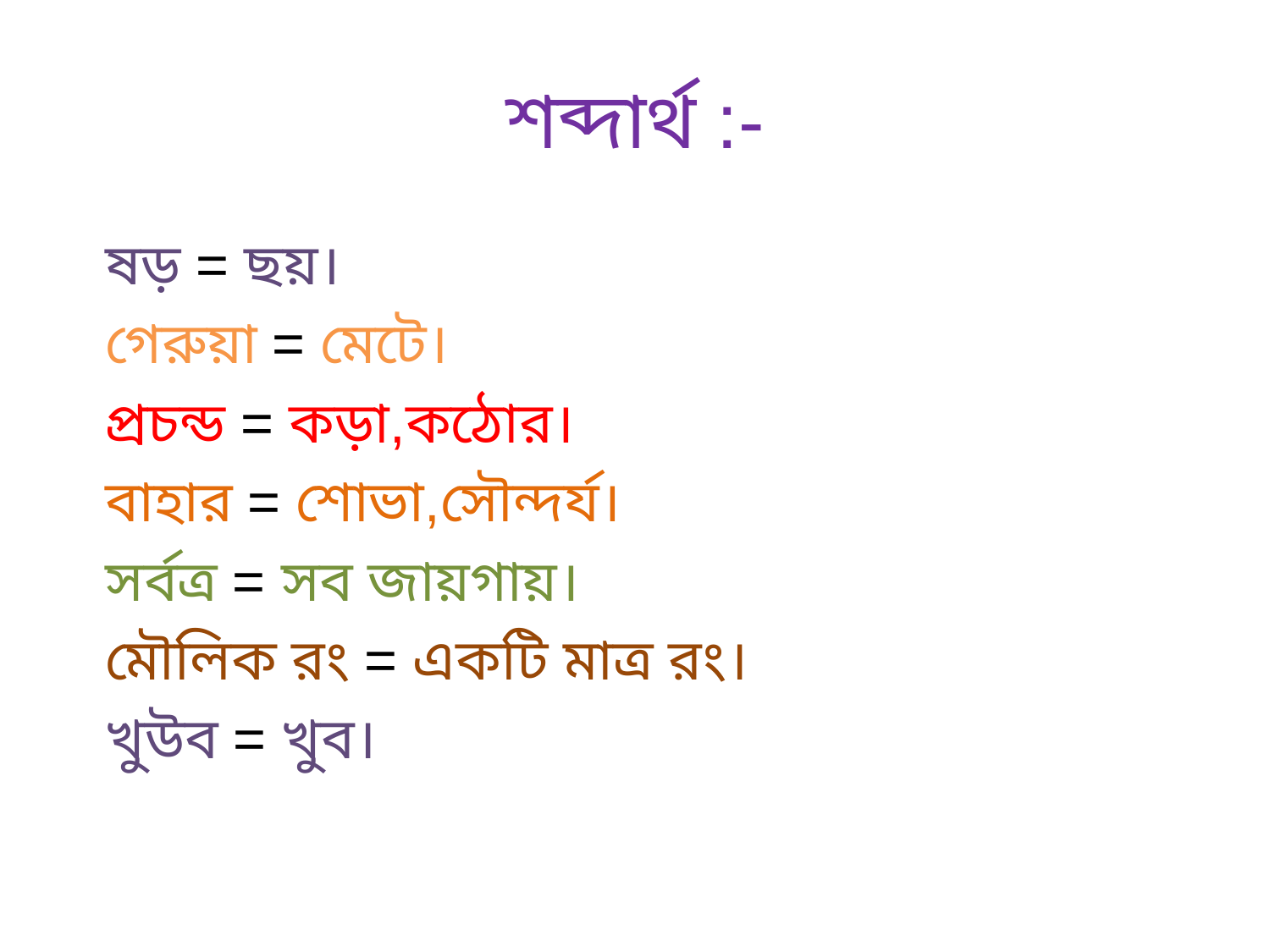

# শব্দার্থ :-
  ষড় = ছয়।
  গেরুয়া = মেটে।
  প্রচন্ড = কড়া,কঠোর।
  বাহার = শোভা,সৌন্দর্য।
  সর্বত্র = সব জায়গায়।
  মৌলিক রং = একটি মাত্র রং।
  খুউব = খুব।